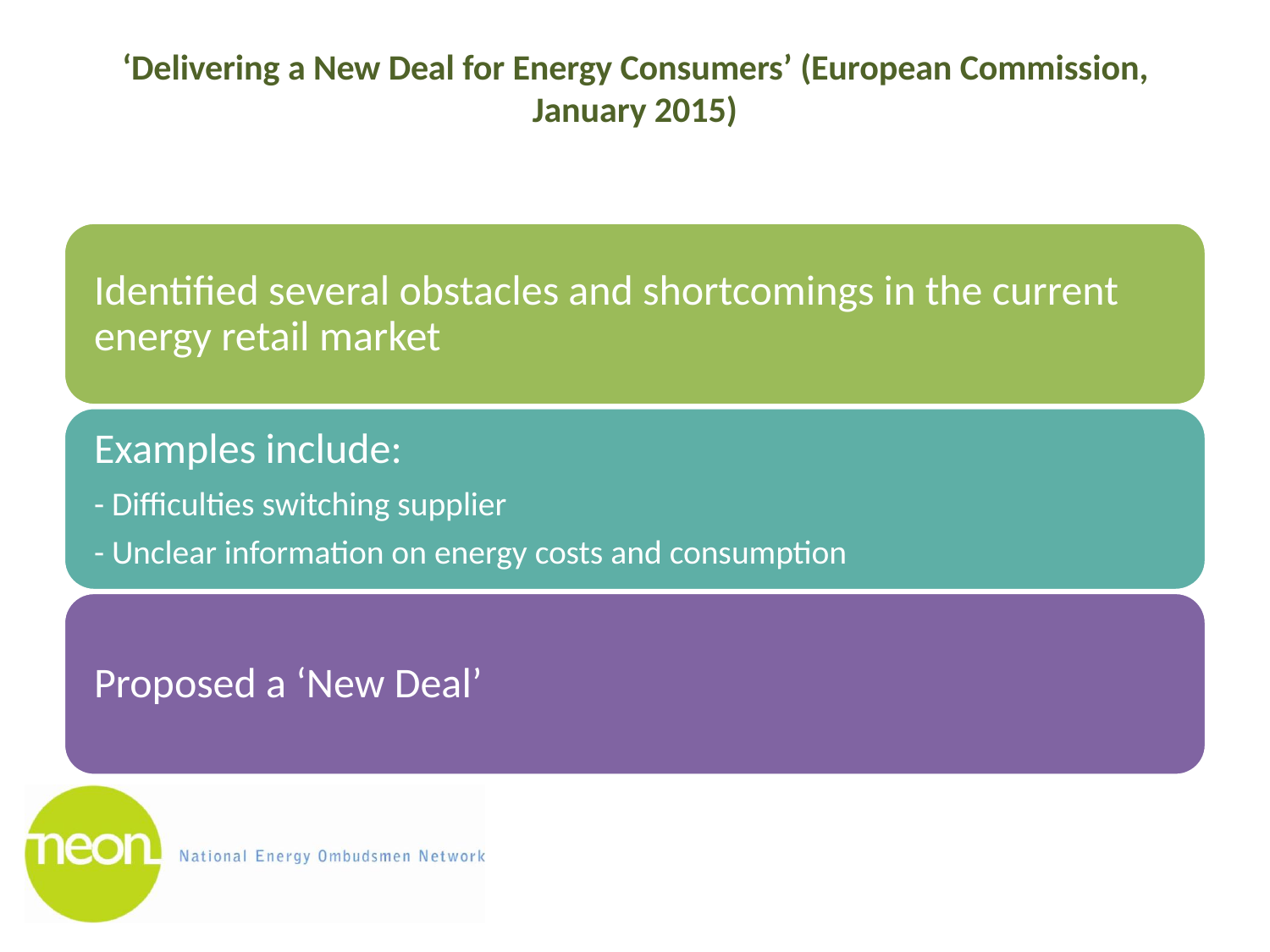

# ‘Delivering a New Deal for Energy Consumers’ (European Commission, January 2015)
Identified several obstacles and shortcomings in the current energy retail market
Examples include:
- Difficulties switching supplier
- Unclear information on energy costs and consumption
Proposed a ‘New Deal’